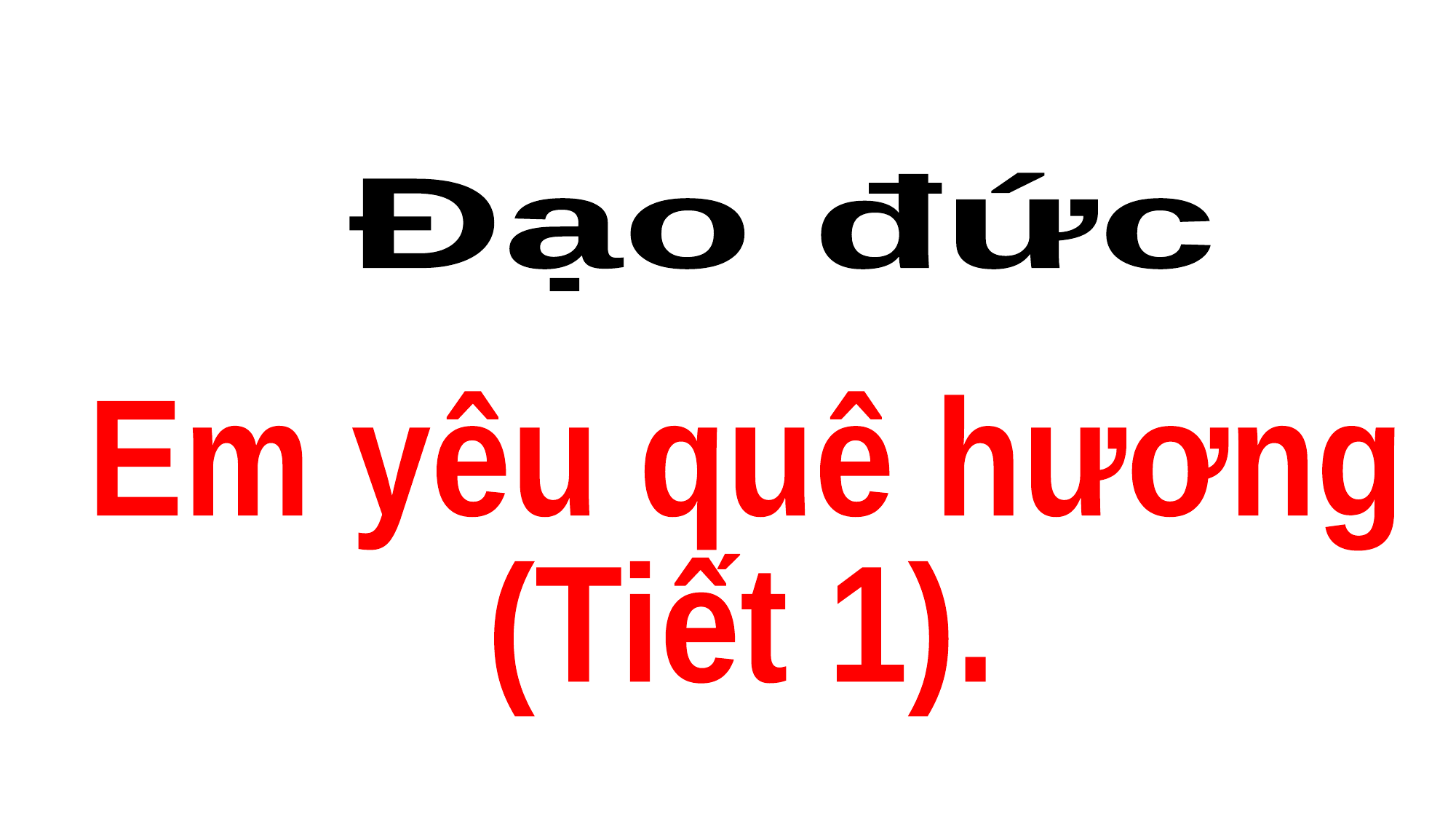

Đạo đức
Em yêu quê hương
          (Tiết 1).